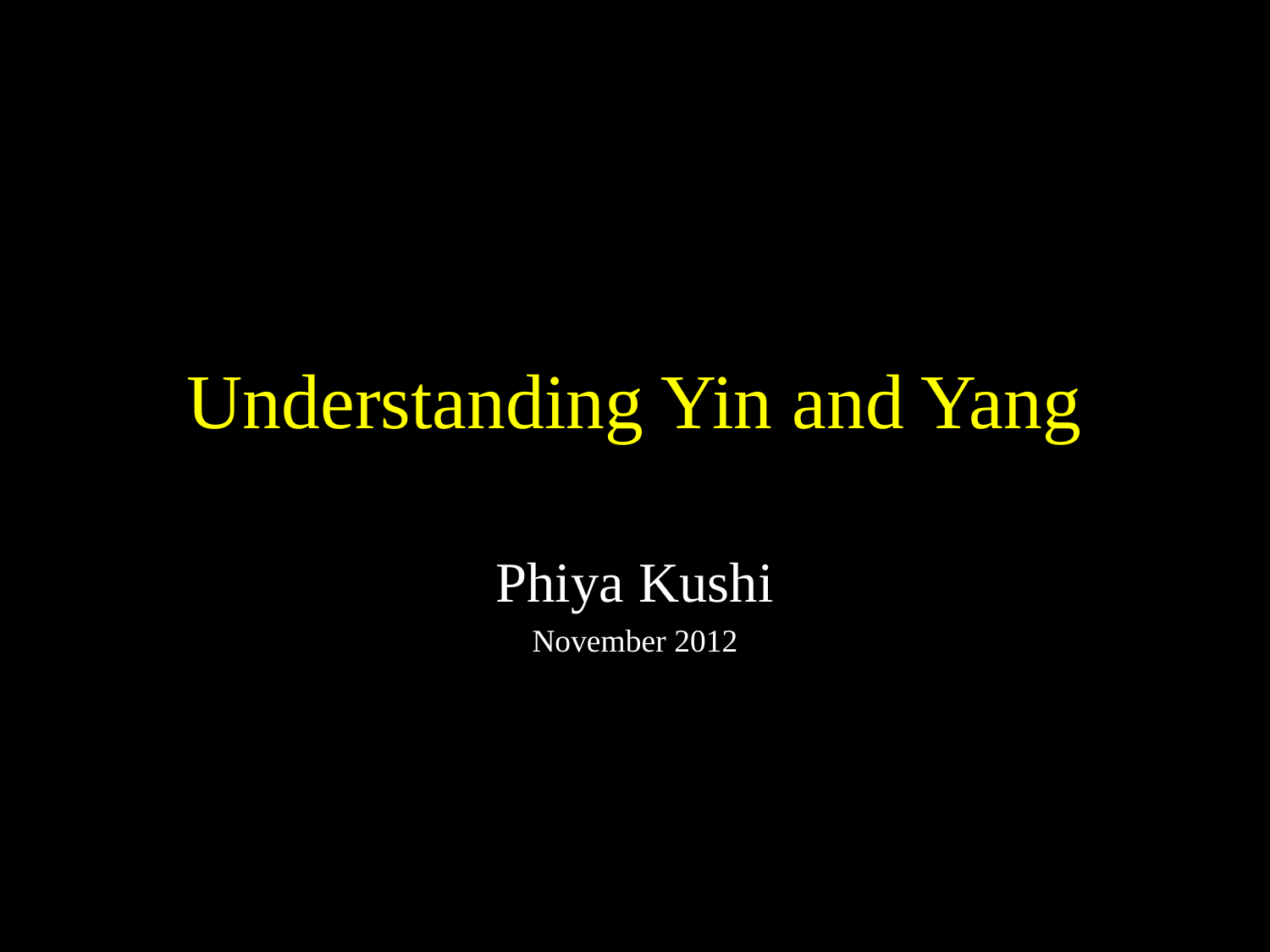

# Understanding Yin and Yang
Phiya Kushi
November 2012